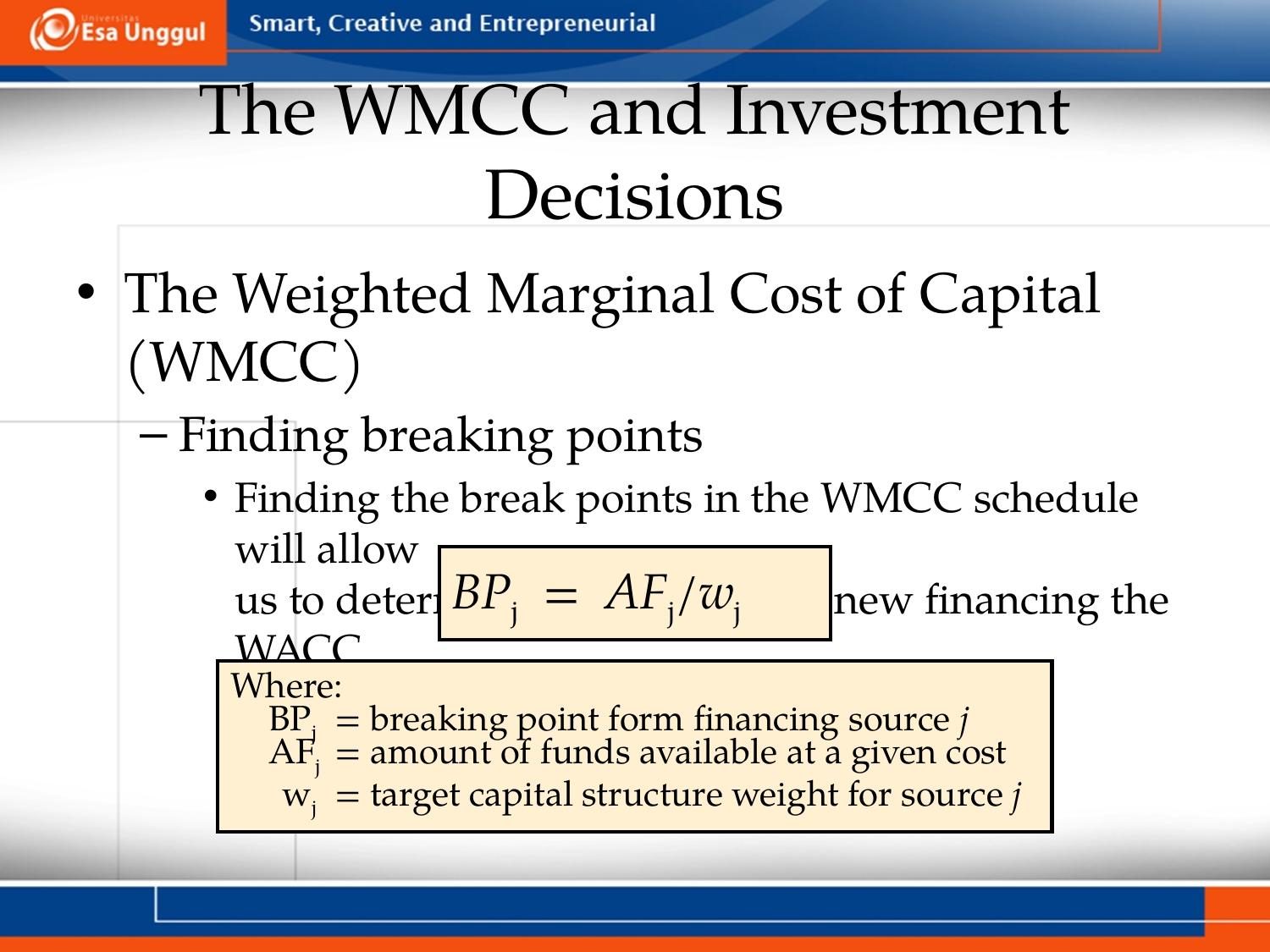

# The WMCC and Investment Decisions
The Weighted Marginal Cost of Capital (WMCC)
Finding breaking points
Finding the break points in the WMCC schedule will allow
us to determine at what level of new financing the WACC
will increase due to the factors listed above.
BPj  =  AFj/wj
Where:
	BPj 	= breaking point form financing source j
	AFj 	= amount of funds available at a given cost
	wj 	= target capital structure weight for source j